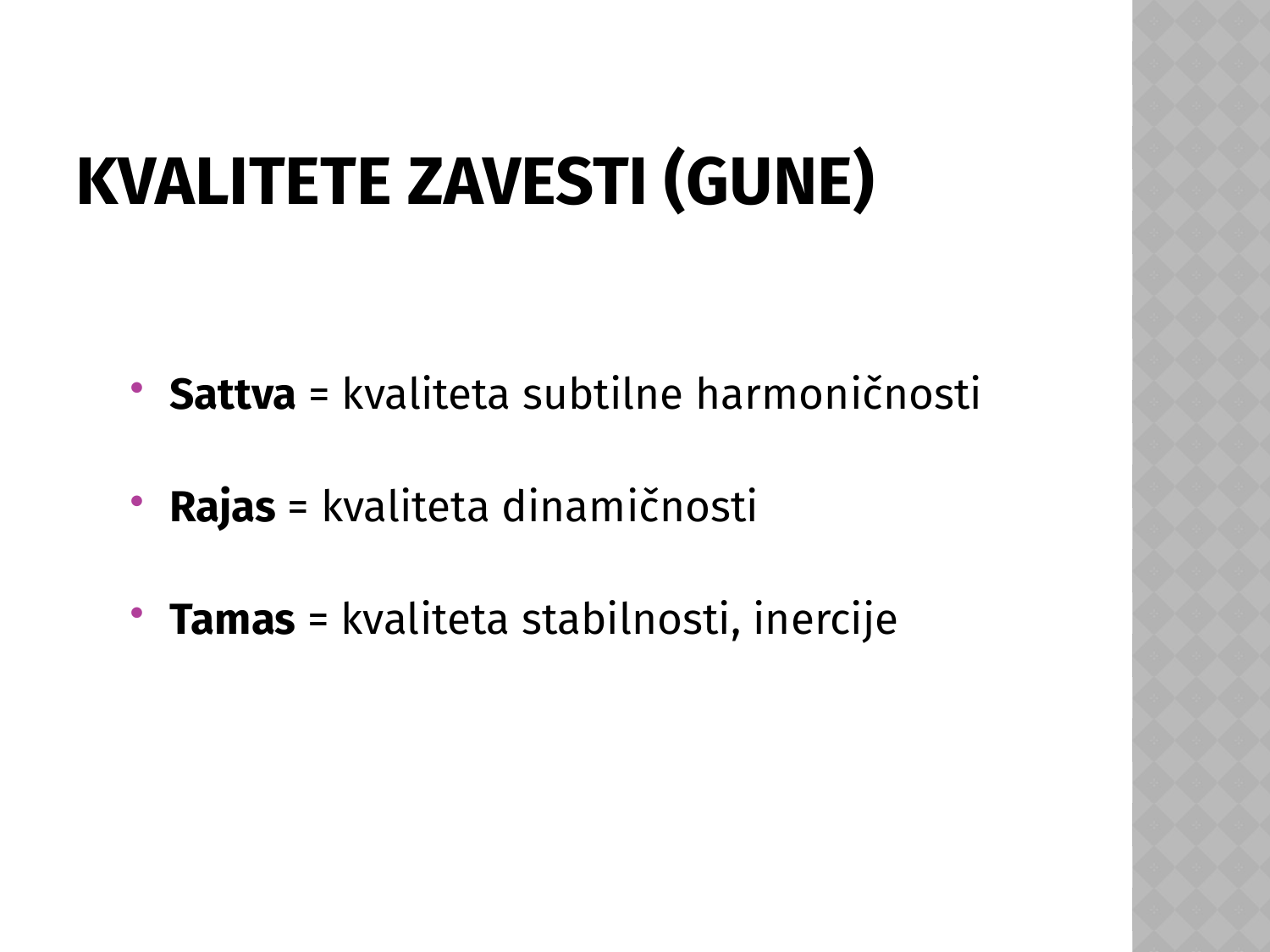

# Kvalitete zavesti (gune)
Sattva = kvaliteta subtilne harmoničnosti
Rajas = kvaliteta dinamičnosti
Tamas = kvaliteta stabilnosti, inercije